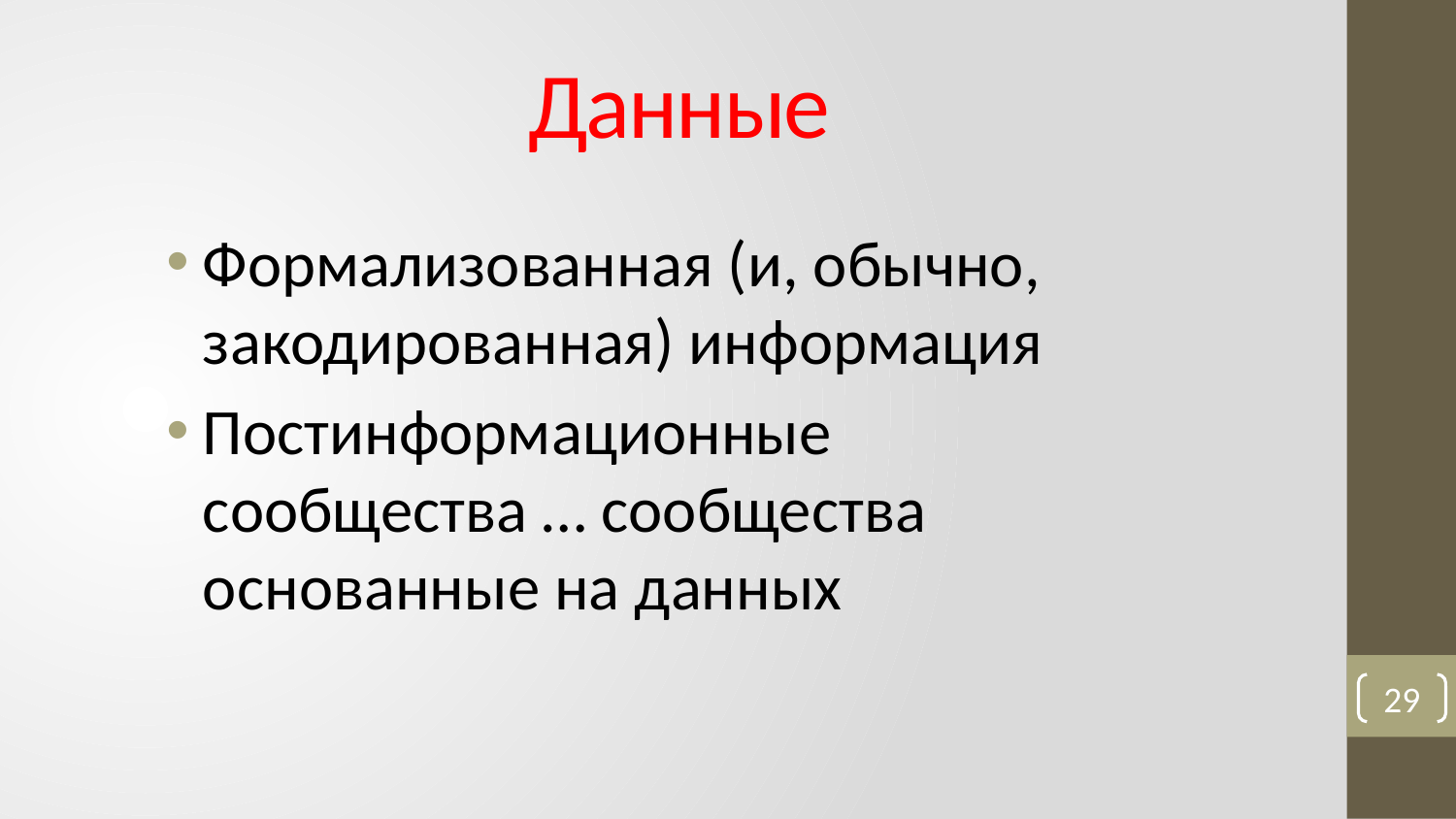

# Данные
Формализованная (и, обычно, закодированная) информация
Постинформационные сообщества … сообщества основанные на данных

29